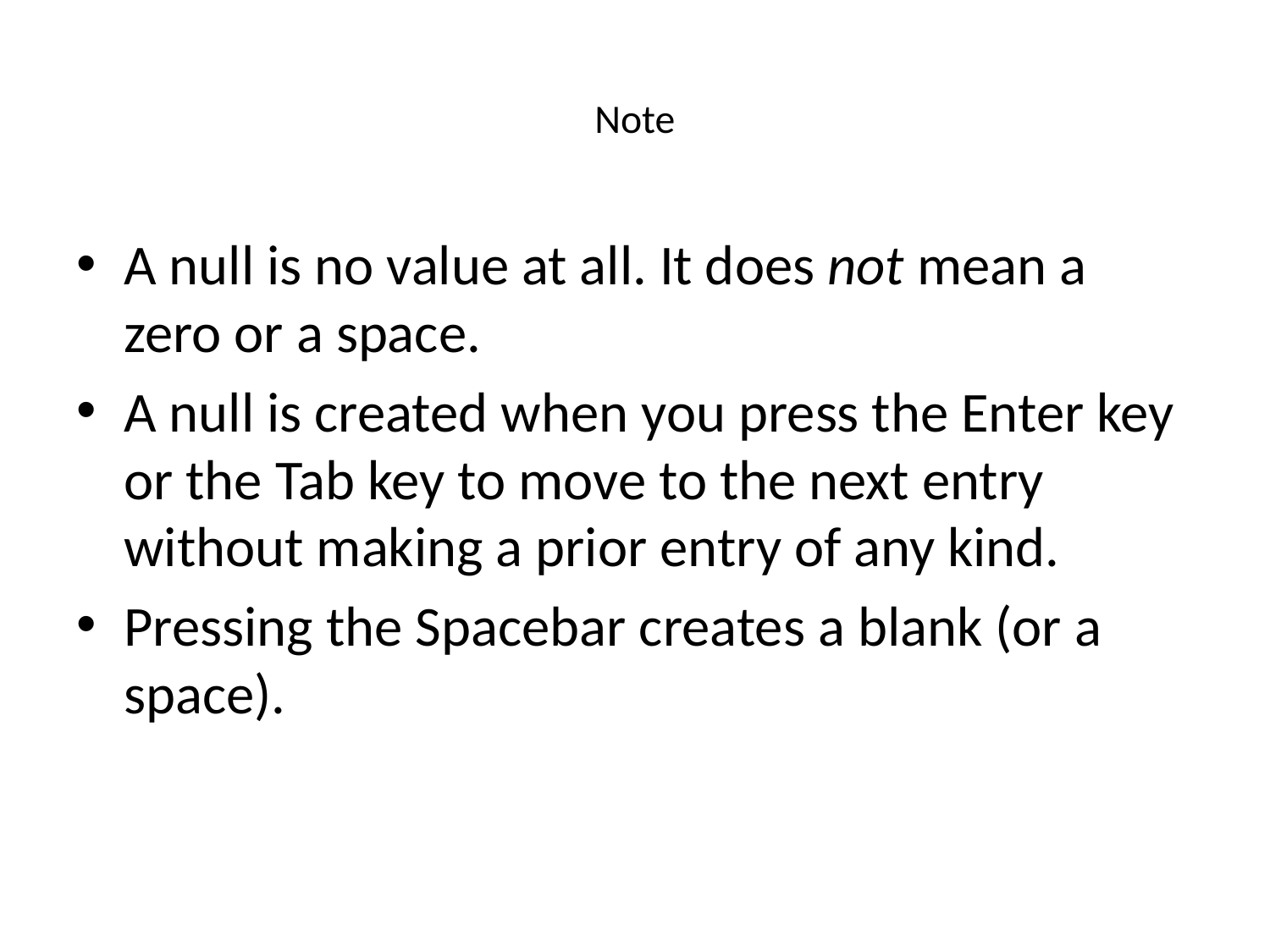

# Note
A null is no value at all. It does not mean a zero or a space.
A null is created when you press the Enter key or the Tab key to move to the next entry without making a prior entry of any kind.
Pressing the Spacebar creates a blank (or a space).